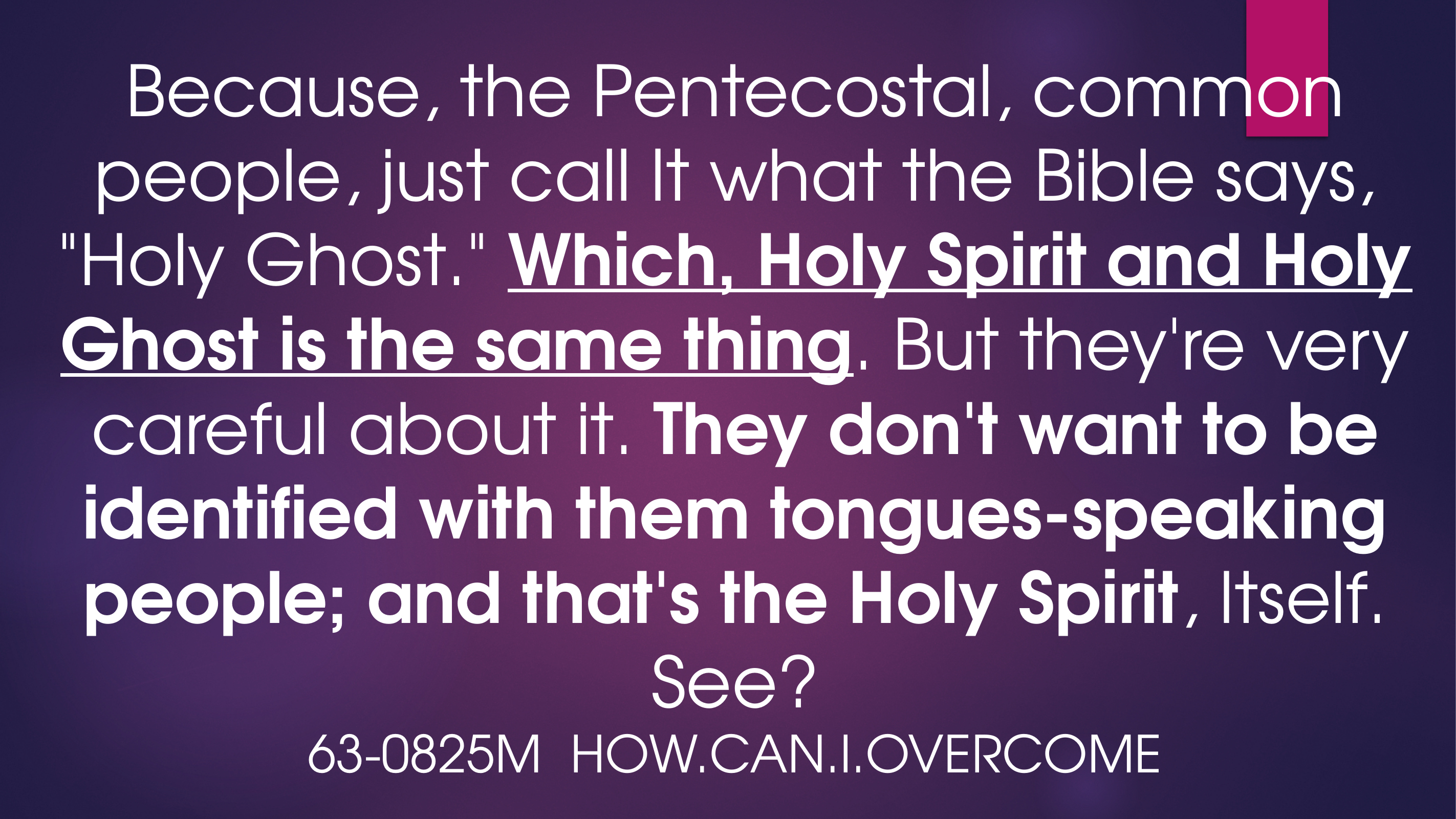

Because, the Pentecostal, common people, just call It what the Bible says, "Holy Ghost." Which, Holy Spirit and Holy Ghost is the same thing. But they're very careful about it. They don't want to be identified with them tongues-speaking people; and that's the Holy Spirit, Itself. See?
63-0825M  HOW.CAN.I.OVERCOME